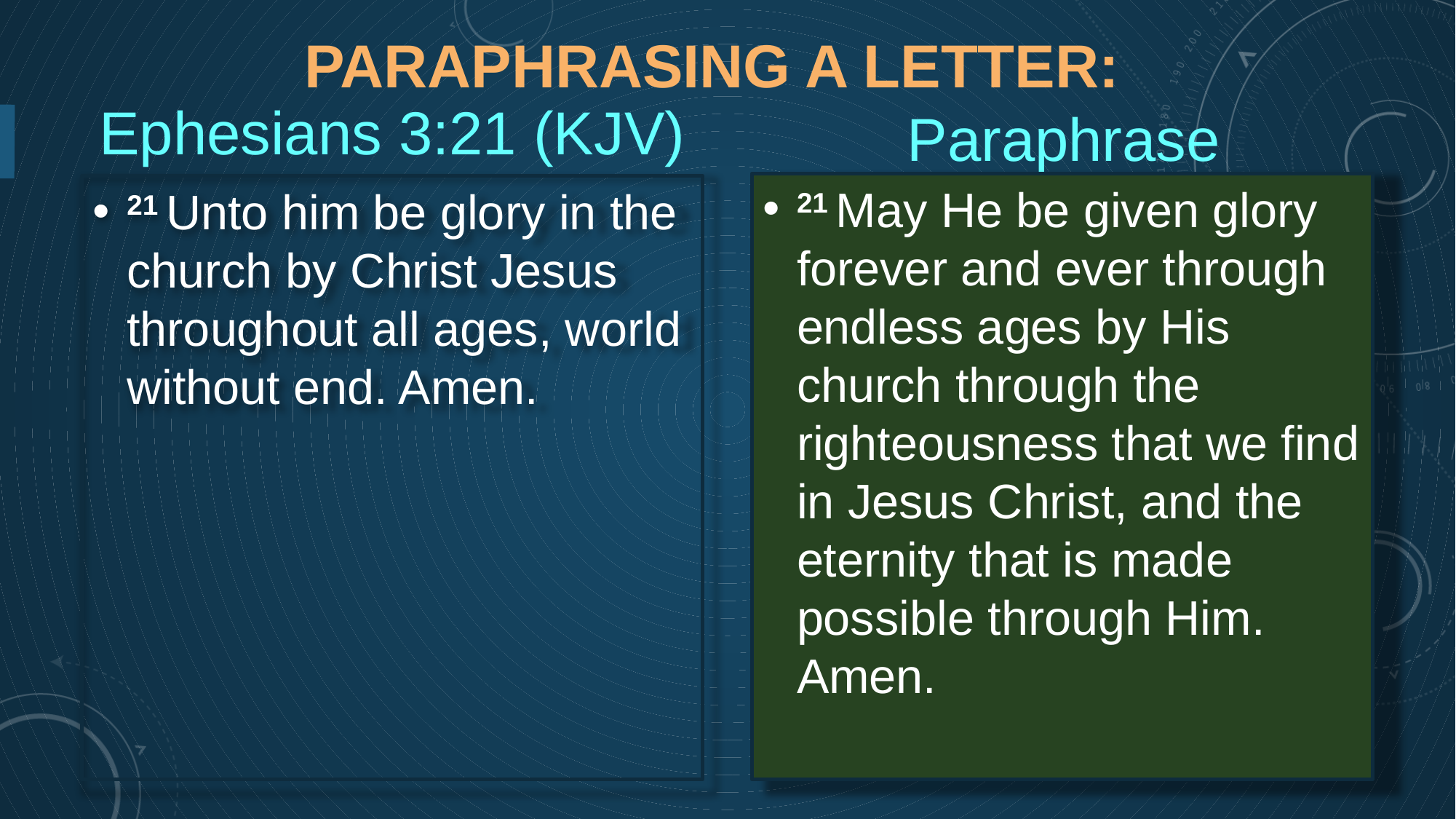

# Paraphrasing a letter:
Ephesians 3:21 (KJV)
Paraphrase
21 May He be given glory forever and ever through endless ages by His church through the righteousness that we find in Jesus Christ, and the eternity that is made possible through Him.  Amen.
21 Unto him be glory in the church by Christ Jesus throughout all ages, world without end. Amen.